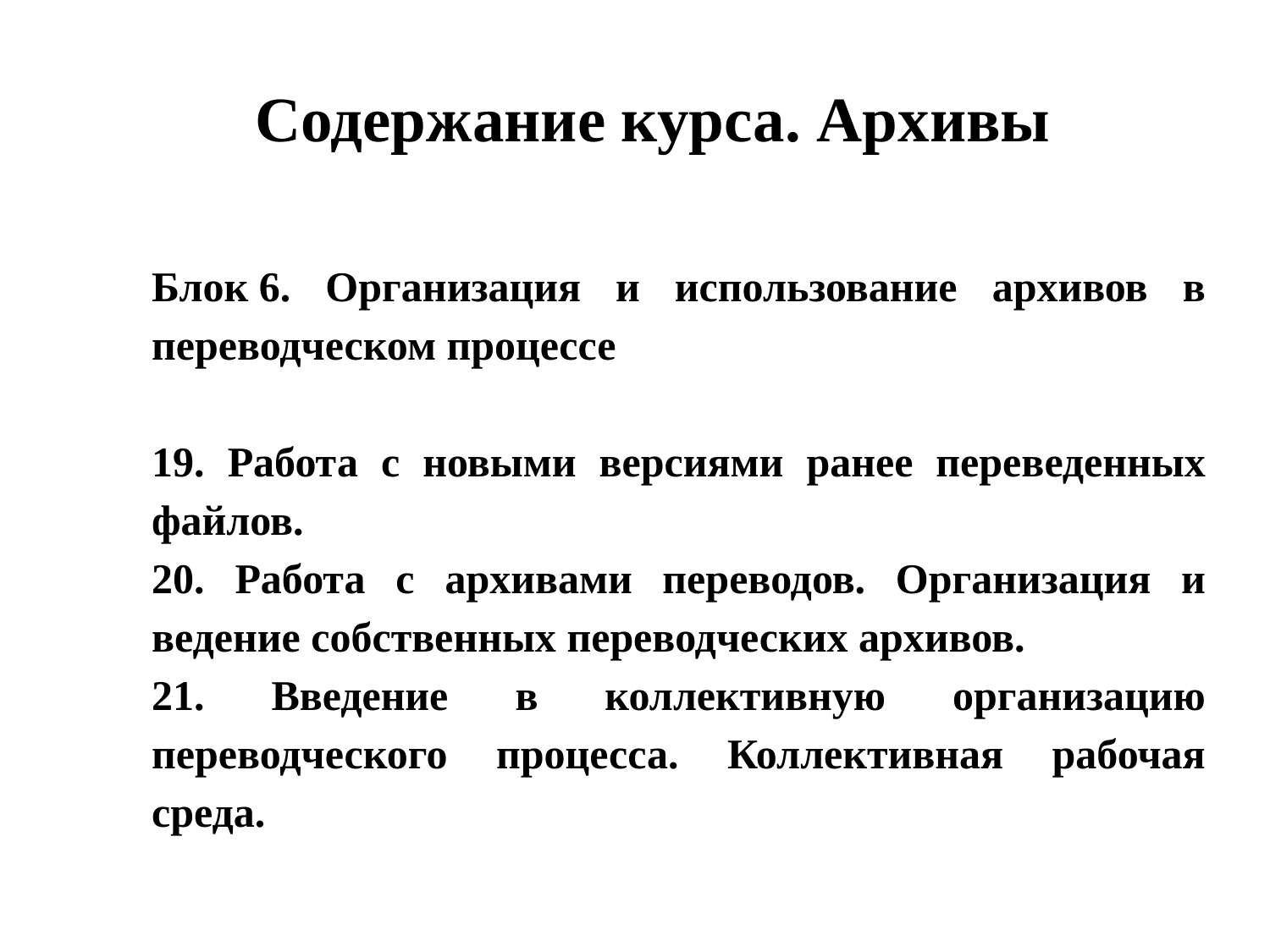

# Содержание курса. Архивы
Блок 6. Организация и использование архивов в переводческом процессе

19. Работа с новыми версиями ранее переведенных файлов.
20. Работа с архивами переводов. Организация и ведение собственных переводческих архивов.
21. Введение в коллективную организацию переводческого процесса. Коллективная рабочая среда.